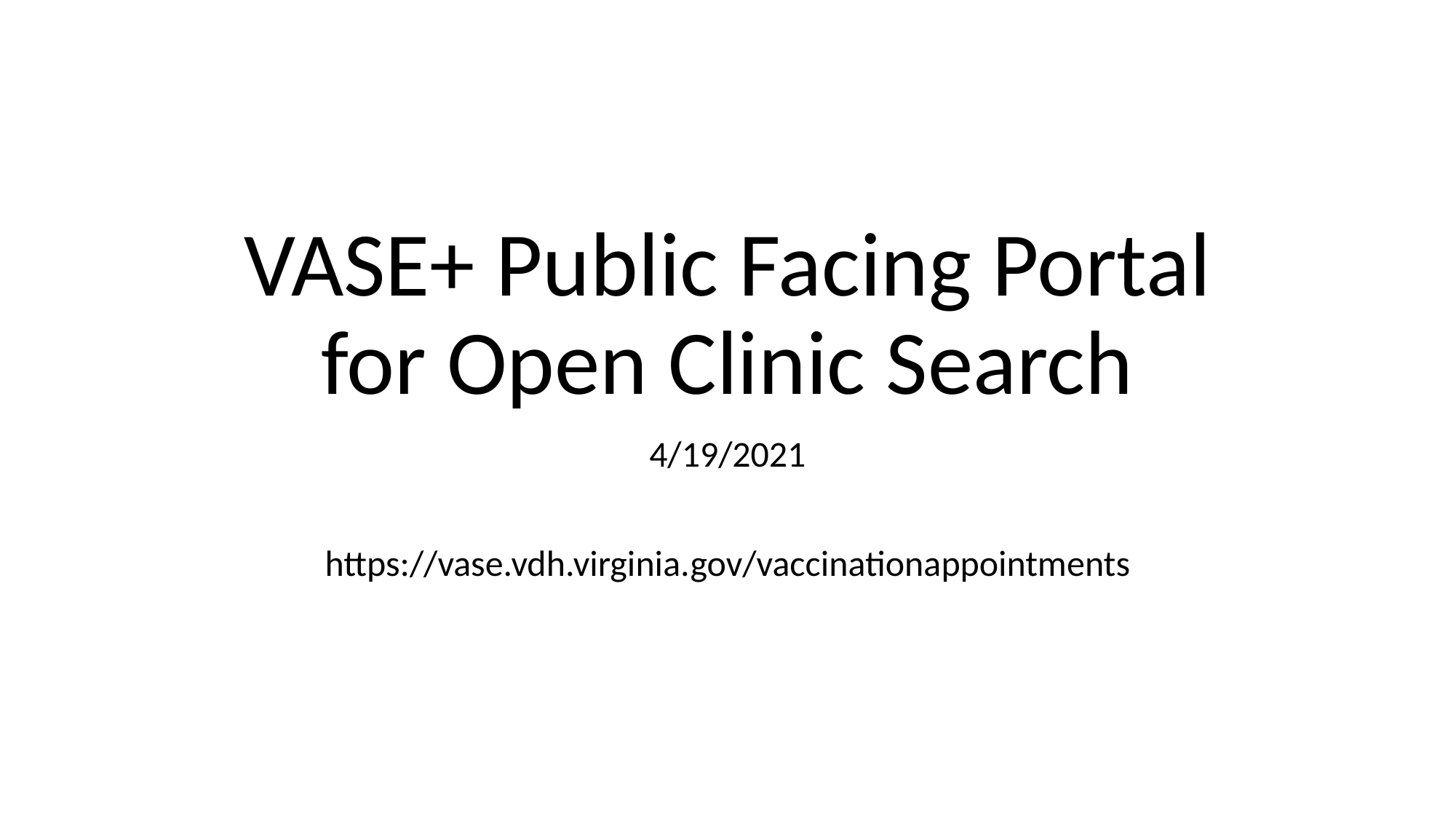

# VASE+ Public Facing Portal for Open Clinic Search
4/19/2021

https://vase.vdh.virginia.gov/vaccinationappointments